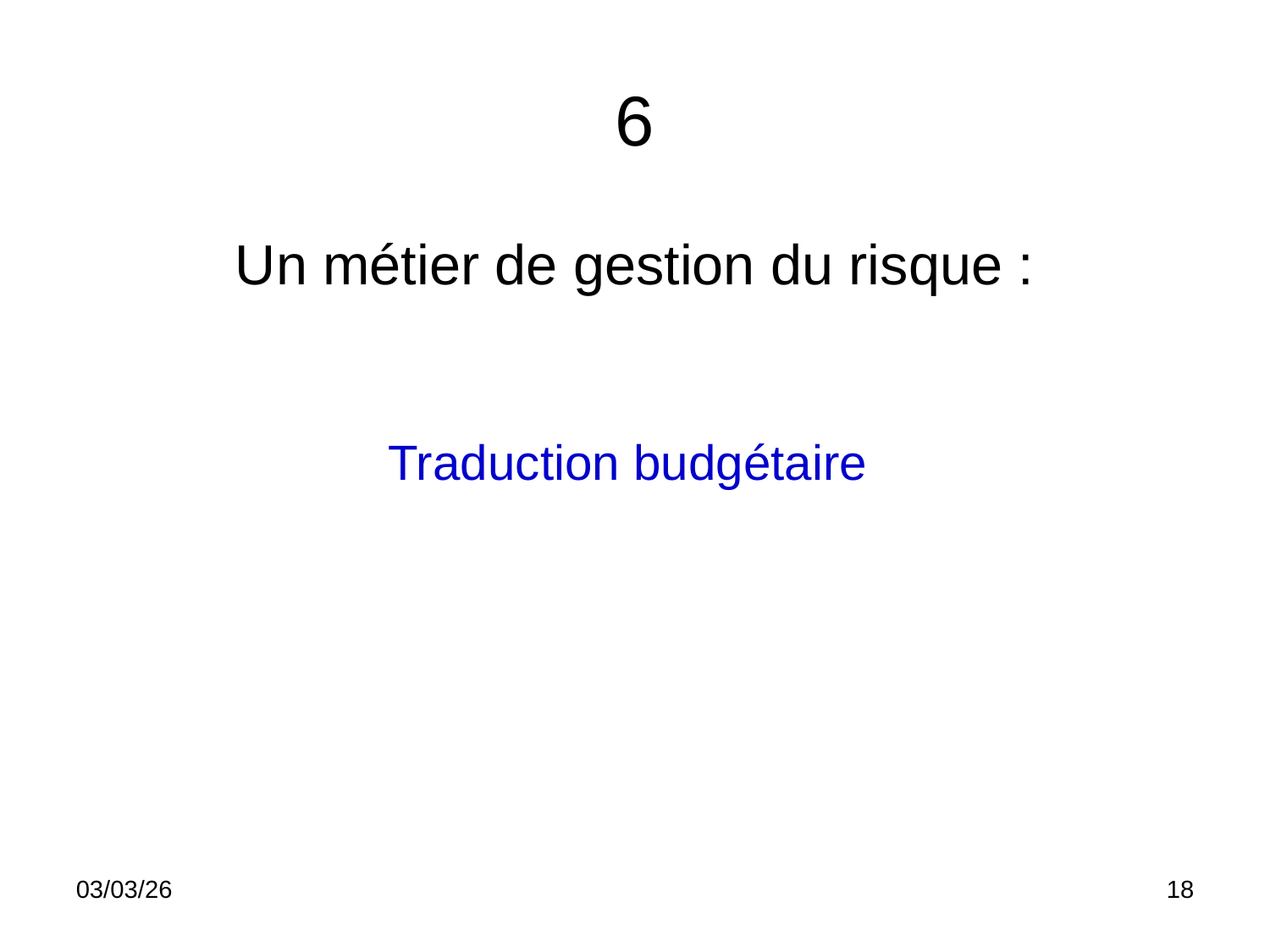

# 6
Un métier de gestion du risque :

Traduction budgétaire

03/03/26
18